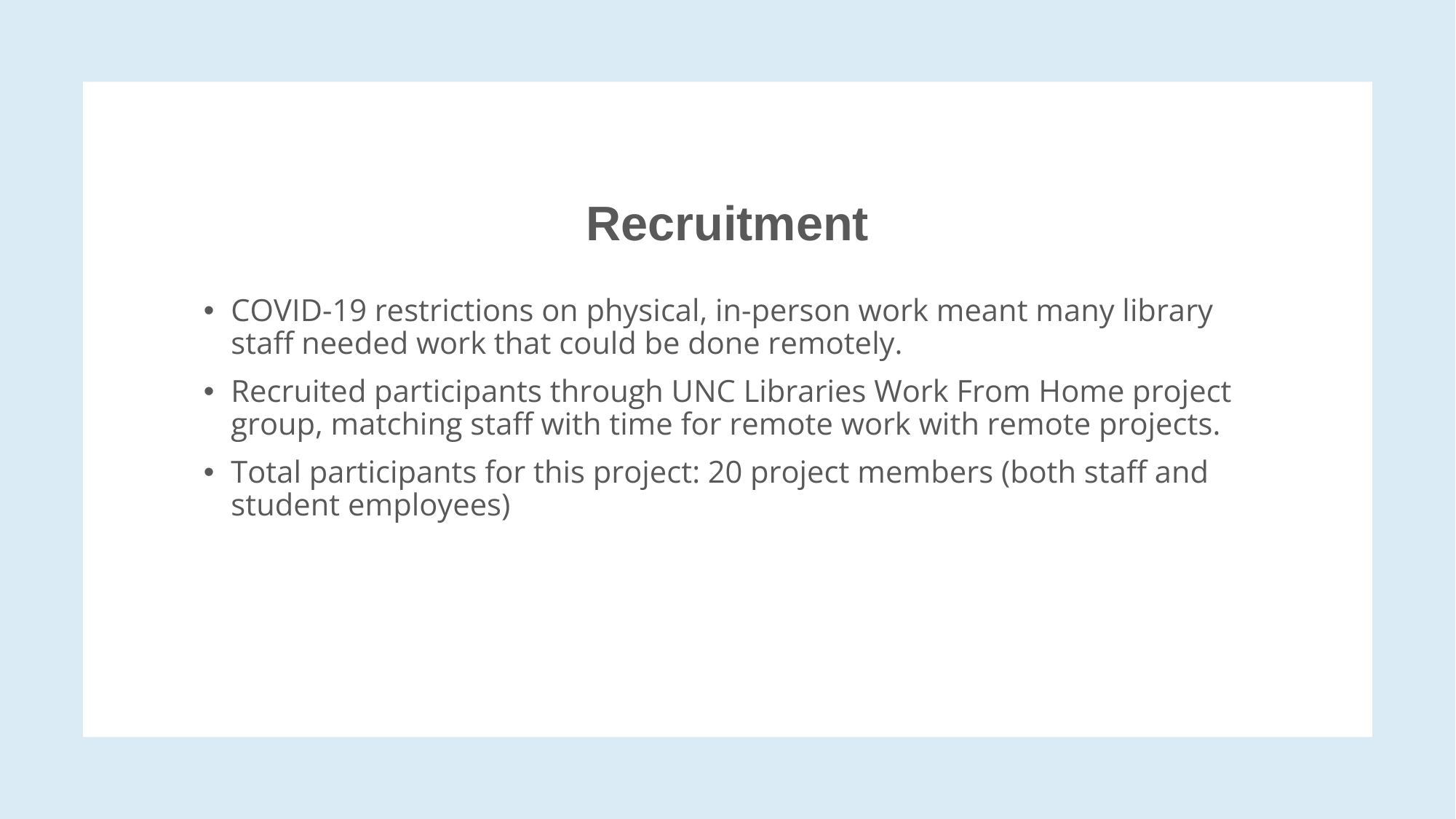

# Recruitment
COVID-19 restrictions on physical, in-person work meant many library staff needed work that could be done remotely.
Recruited participants through UNC Libraries Work From Home project group, matching staff with time for remote work with remote projects.
Total participants for this project: 20 project members (both staff and student employees)